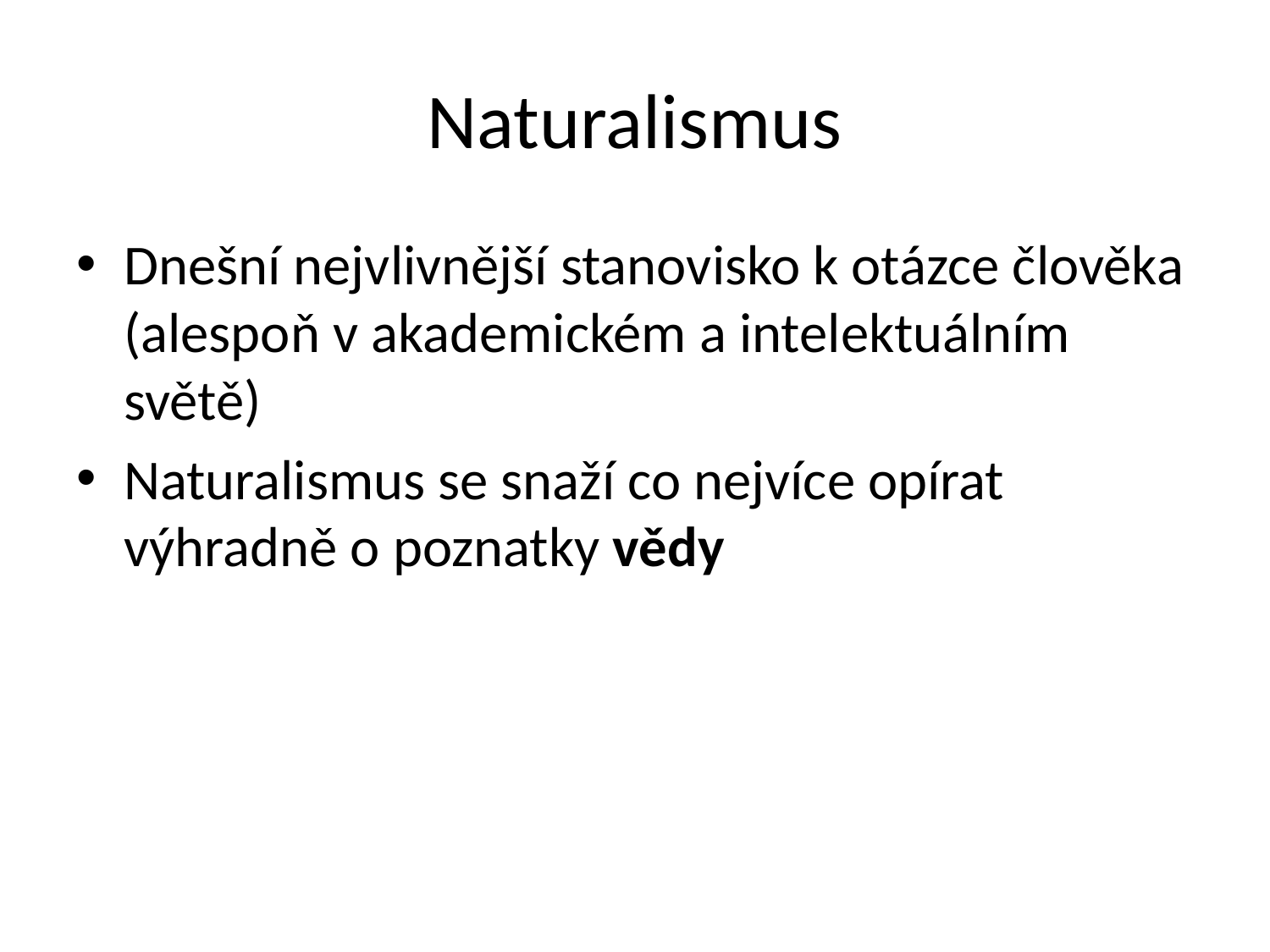

# Naturalismus
Dnešní nejvlivnější stanovisko k otázce člověka (alespoň v akademickém a intelektuálním světě)
Naturalismus se snaží co nejvíce opírat výhradně o poznatky vědy